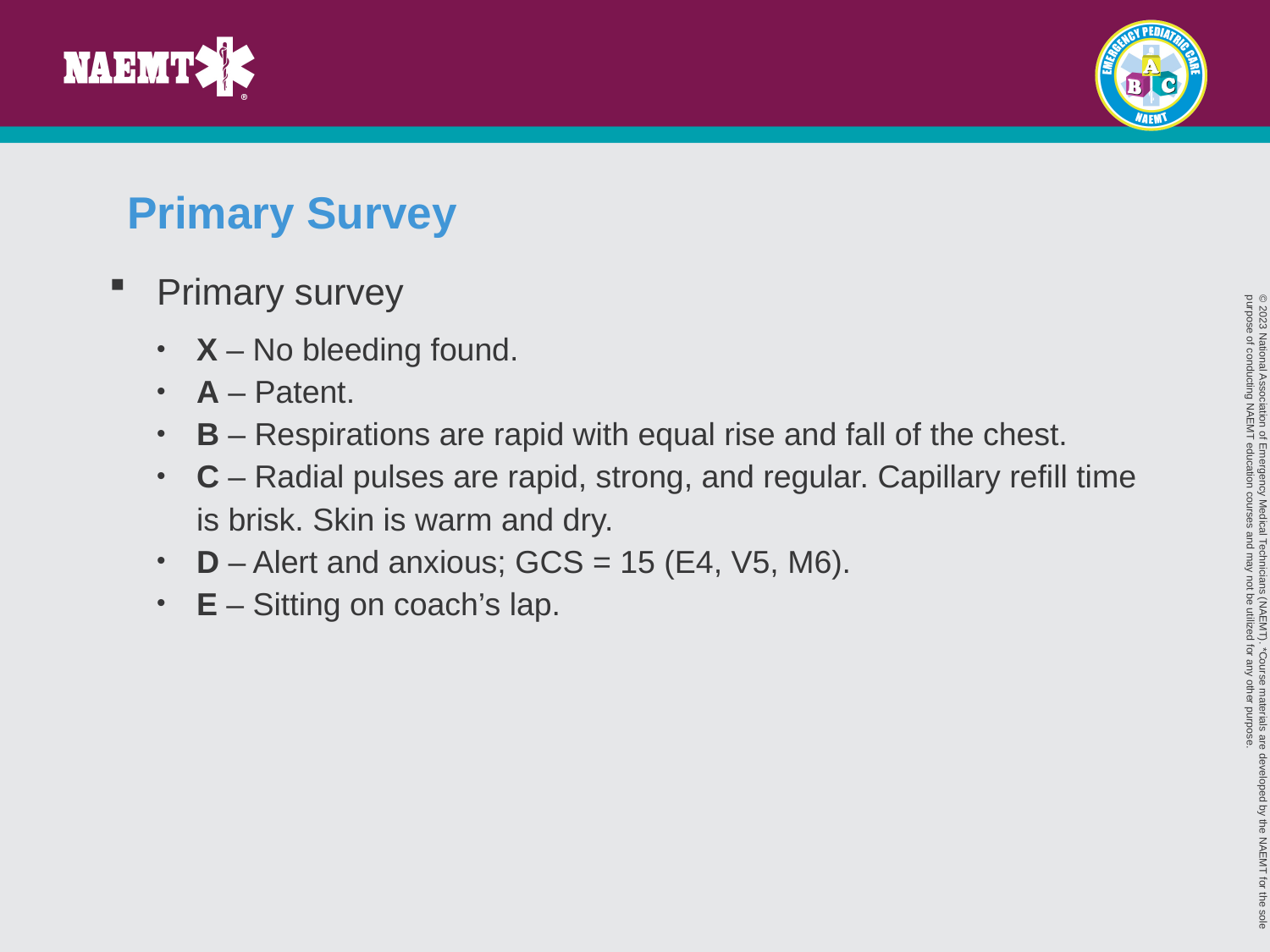

# Primary Survey
Primary survey
X ‒ No bleeding found.
A ‒ Patent.
B ‒ Respirations are rapid with equal rise and fall of the chest.
C ‒ Radial pulses are rapid, strong, and regular. Capillary refill time is brisk. Skin is warm and dry.
D ‒ Alert and anxious; GCS = 15 (E4, V5, M6).
E ‒ Sitting on coach’s lap.